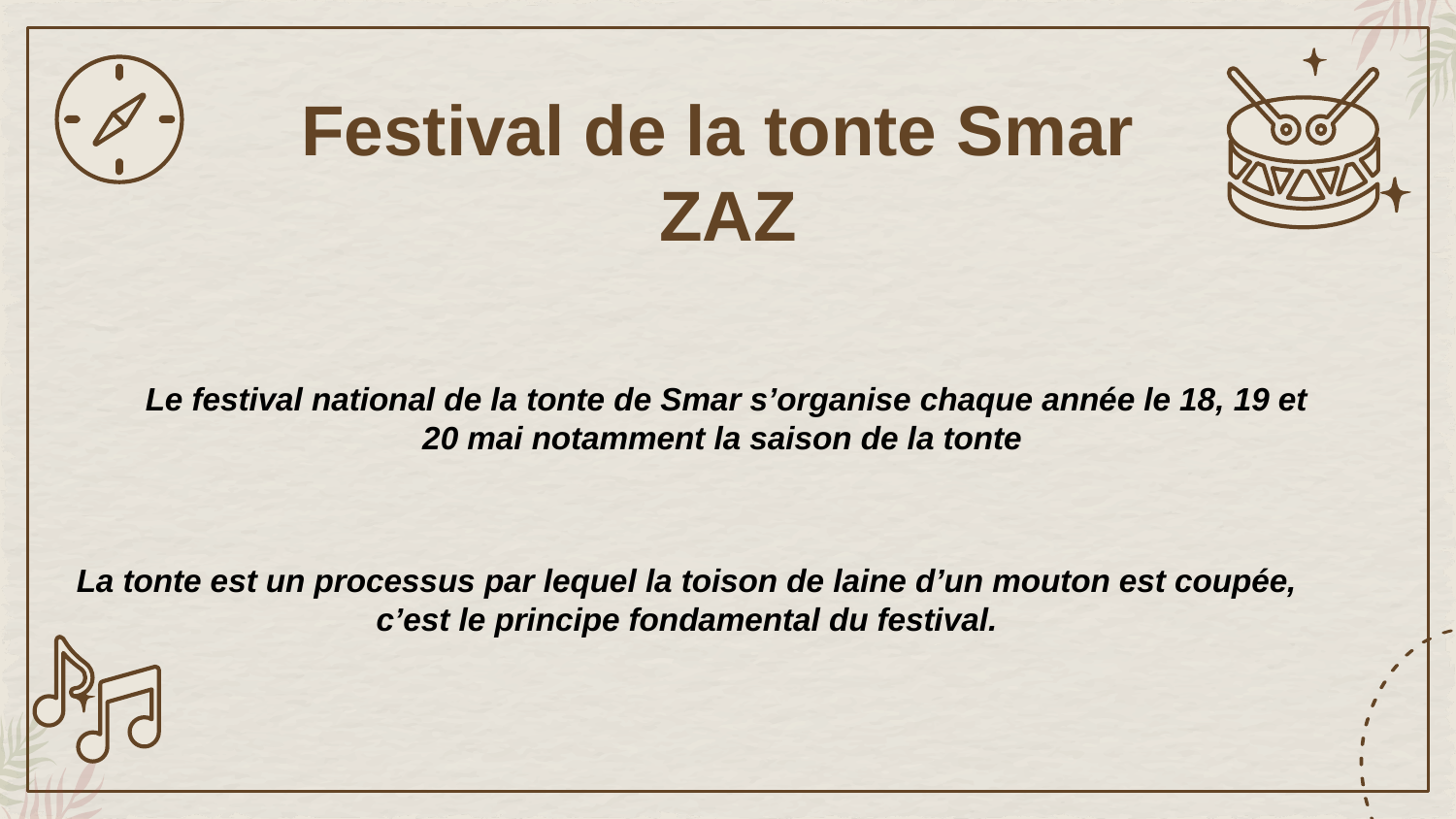

# Festival de la tonte Smar ZAZ
Le festival national de la tonte de Smar s’organise chaque année le 18, 19 et 20 mai notamment la saison de la tonte

La tonte est un processus par lequel la toison de laine d’un mouton est coupée, c’est le principe fondamental du festival.